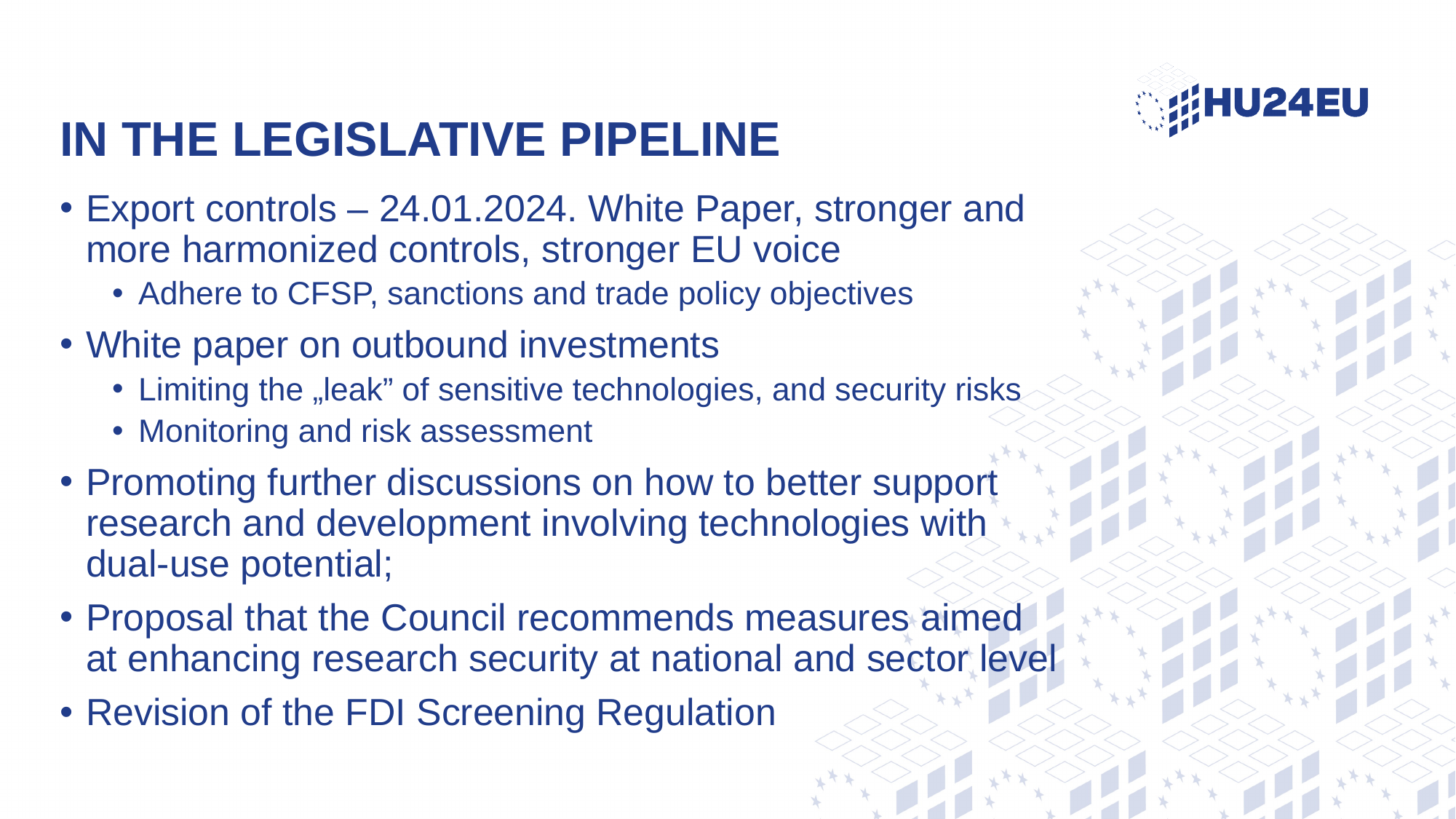

# In the legislative pipeline
Export controls – 24.01.2024. White Paper, stronger and more harmonized controls, stronger EU voice
Adhere to CFSP, sanctions and trade policy objectives
White paper on outbound investments
Limiting the „leak” of sensitive technologies, and security risks
Monitoring and risk assessment
Promoting further discussions on how to better support research and development involving technologies with dual-use potential;
Proposal that the Council recommends measures aimed at enhancing research security at national and sector level
Revision of the FDI Screening Regulation